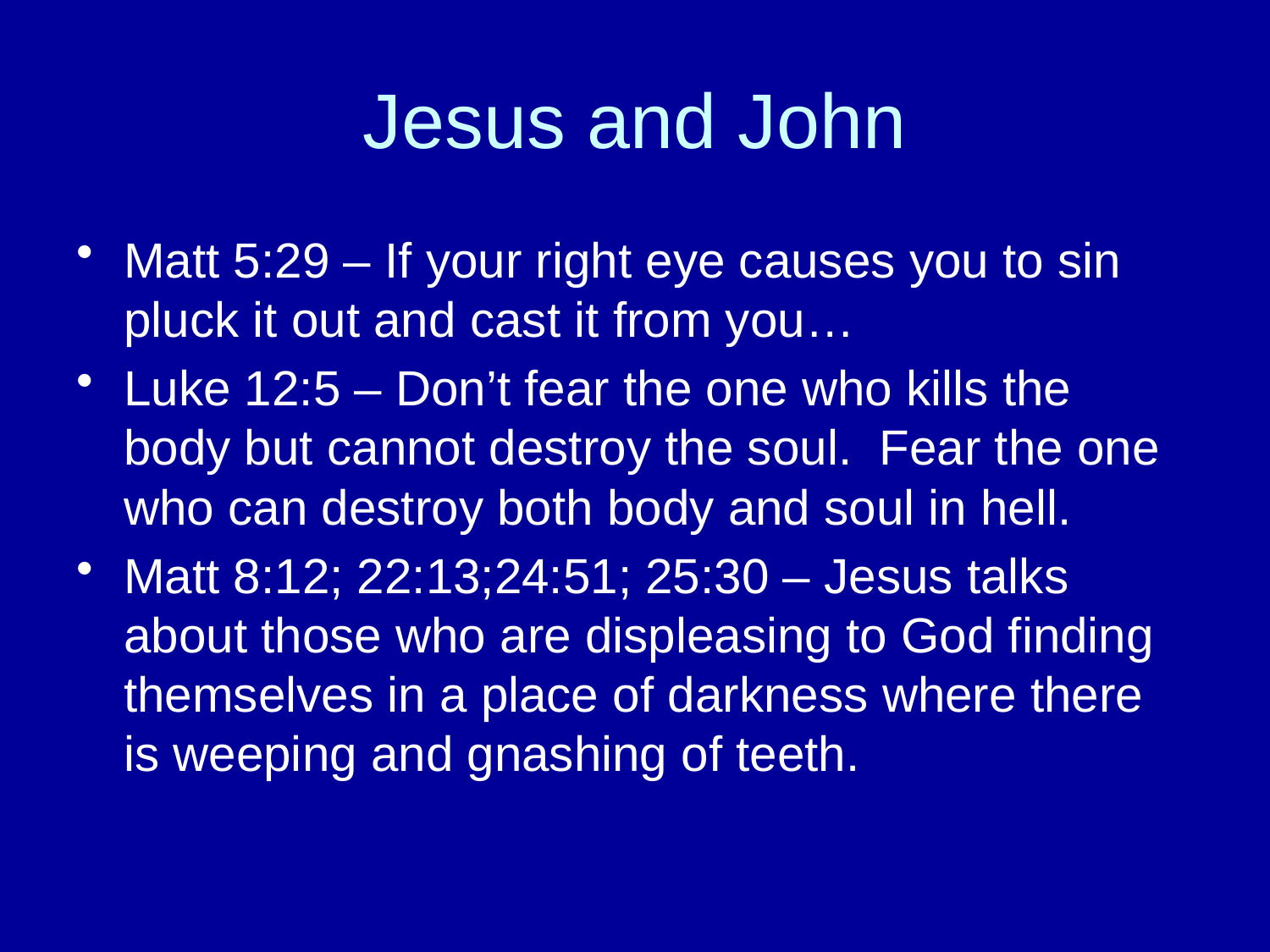

# Jesus and John
Matt 5:29 – If your right eye causes you to sin pluck it out and cast it from you…
Luke 12:5 – Don’t fear the one who kills the body but cannot destroy the soul.  Fear the one who can destroy both body and soul in hell.
Matt 8:12; 22:13;24:51; 25:30 – Jesus talks about those who are displeasing to God finding themselves in a place of darkness where there is weeping and gnashing of teeth.